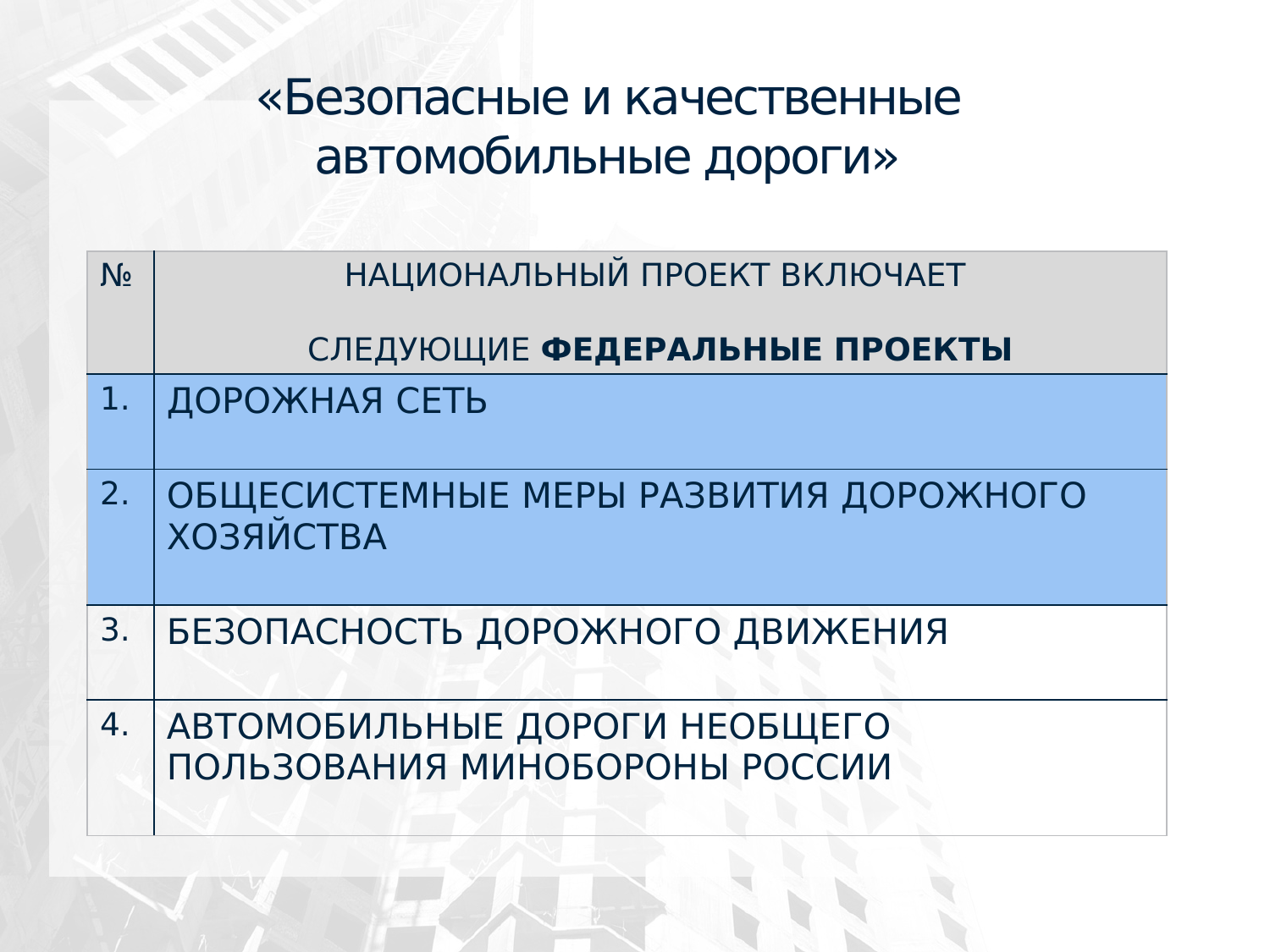

# «Безопасные и качественные автомобильные дороги»
| № | НАЦИОНАЛЬНЫЙ ПРОЕКТ ВКЛЮЧАЕТ СЛЕДУЮЩИЕ ФЕДЕРАЛЬНЫЕ ПРОЕКТЫ |
| --- | --- |
| 1. | ДОРОЖНАЯ СЕТЬ |
| 2. | ОБЩЕСИСТЕМНЫЕ МЕРЫ РАЗВИТИЯ ДОРОЖНОГО ХОЗЯЙСТВА |
| 3. | БЕЗОПАСНОСТЬ ДОРОЖНОГО ДВИЖЕНИЯ |
| 4. | АВТОМОБИЛЬНЫЕ ДОРОГИ НЕОБЩЕГО ПОЛЬЗОВАНИЯ МИНОБОРОНЫ РОССИИ |